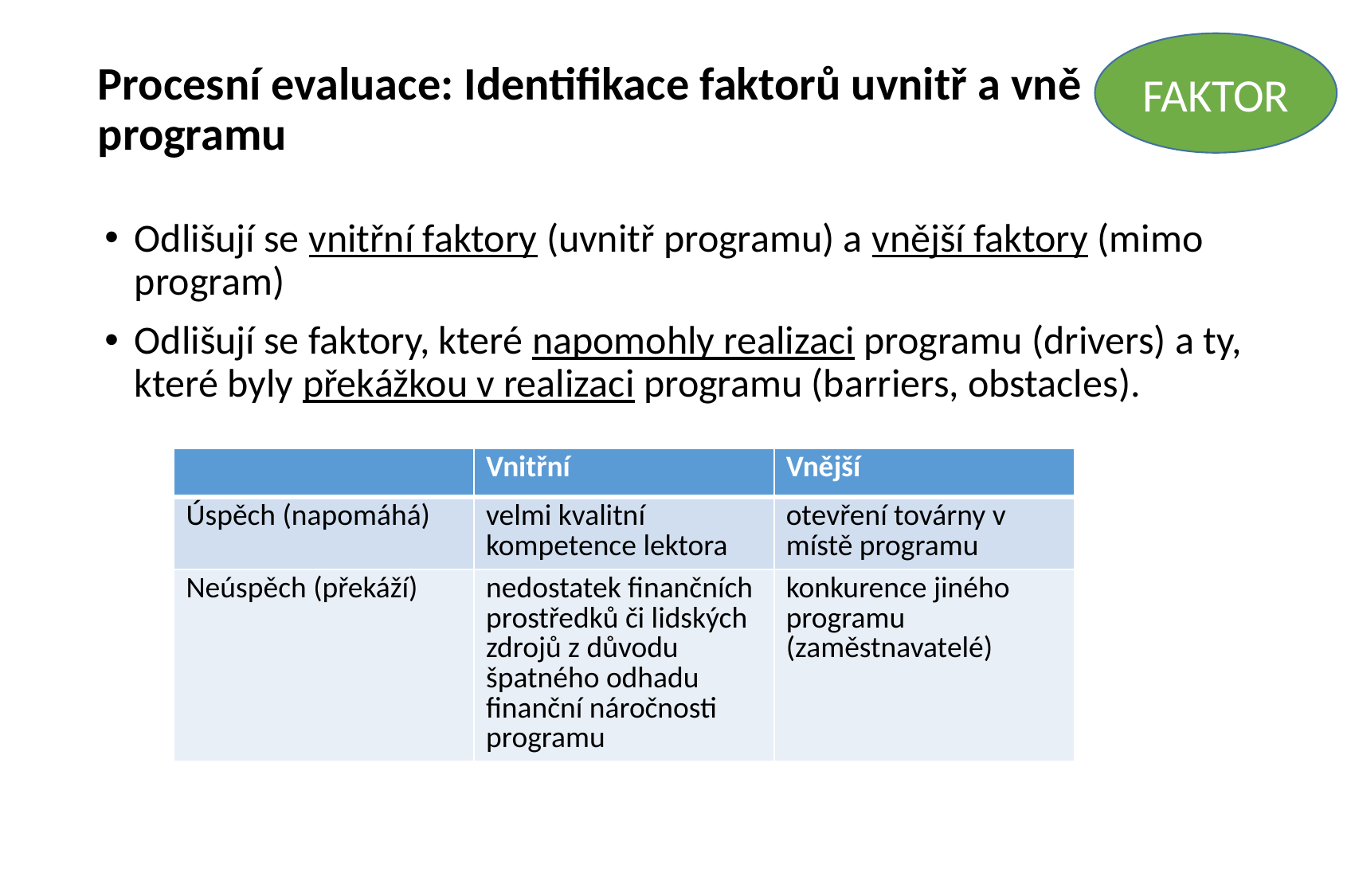

# Procesní evaluace: Identifikace faktorů uvnitř a vně programu
FAKTOR
Odlišují se vnitřní faktory (uvnitř programu) a vnější faktory (mimo program)
Odlišují se faktory, které napomohly realizaci programu (drivers) a ty, které byly překážkou v realizaci programu (barriers, obstacles).

|  | Vnitřní | Vnější |
| --- | --- | --- |
| Úspěch (napomáhá) | velmi kvalitní kompetence lektora | otevření továrny v místě programu |
| Neúspěch (překáží) | nedostatek finančních prostředků či lidských zdrojů z důvodu špatného odhadu finanční náročnosti programu | konkurence jiného programu (zaměstnavatelé) |